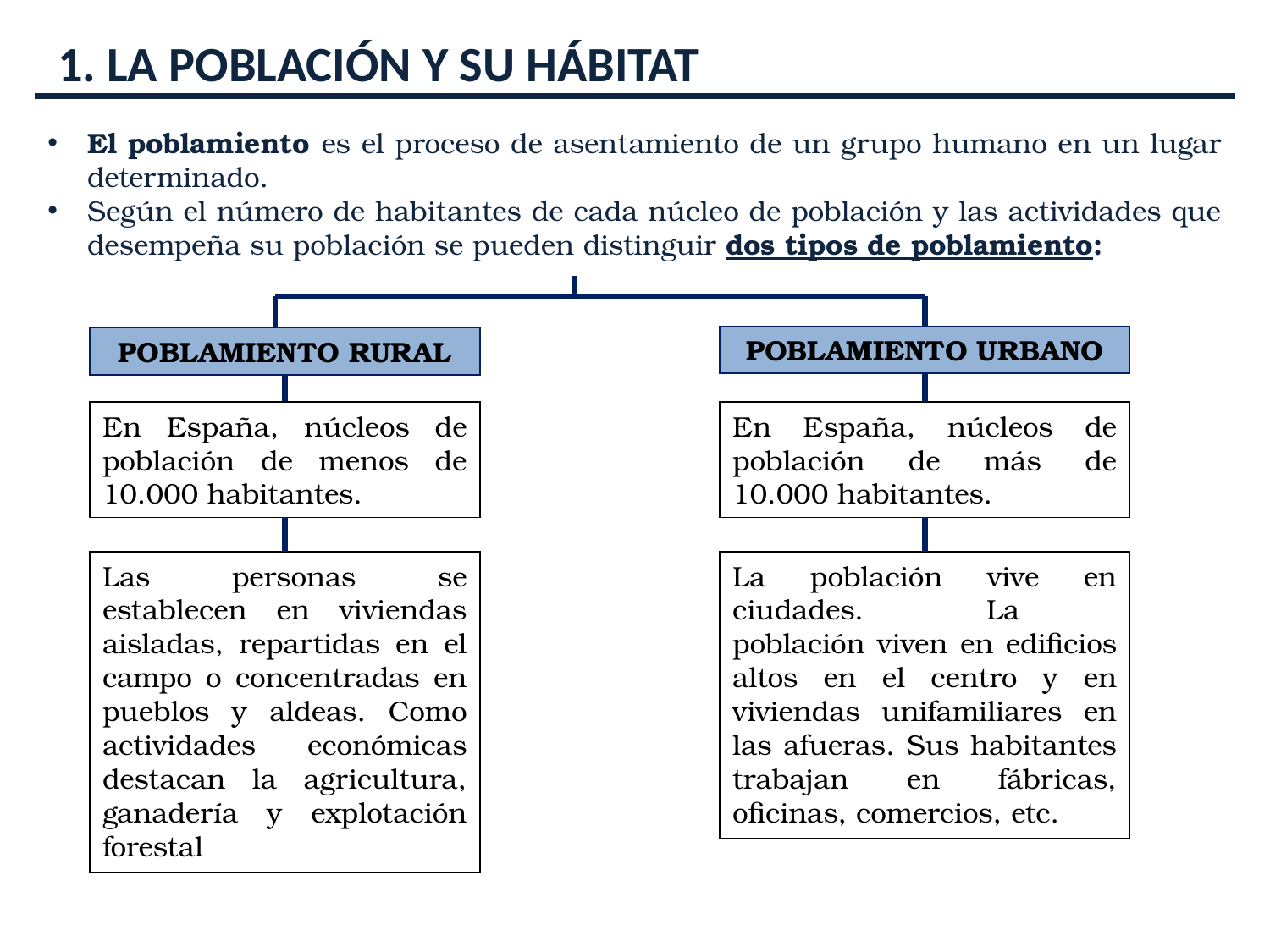

1. LA POBLACIÓN Y SU HÁBITAT
El poblamiento es el proceso de asentamiento de un grupo humano en un lugar determinado.
Según el número de habitantes de cada núcleo de población y las actividades que desempeña su población se pueden distinguir dos tipos de poblamiento:
POBLAMIENTO URBANO
POBLAMIENTO RURAL
En España, núcleos de población de menos de 10.000 habitantes.
En España, núcleos de población de más de 10.000 habitantes.
Las personas se establecen en viviendas aisladas, repartidas en el campo o concentradas en pueblos y aldeas. Como actividades económicas destacan la agricultura, ganadería y explotación forestal
La población vive en ciudades.	La población viven en edificios altos en el centro y en viviendas unifamiliares en las afueras. Sus habitantes trabajan en fábricas, oficinas, comercios, etc.